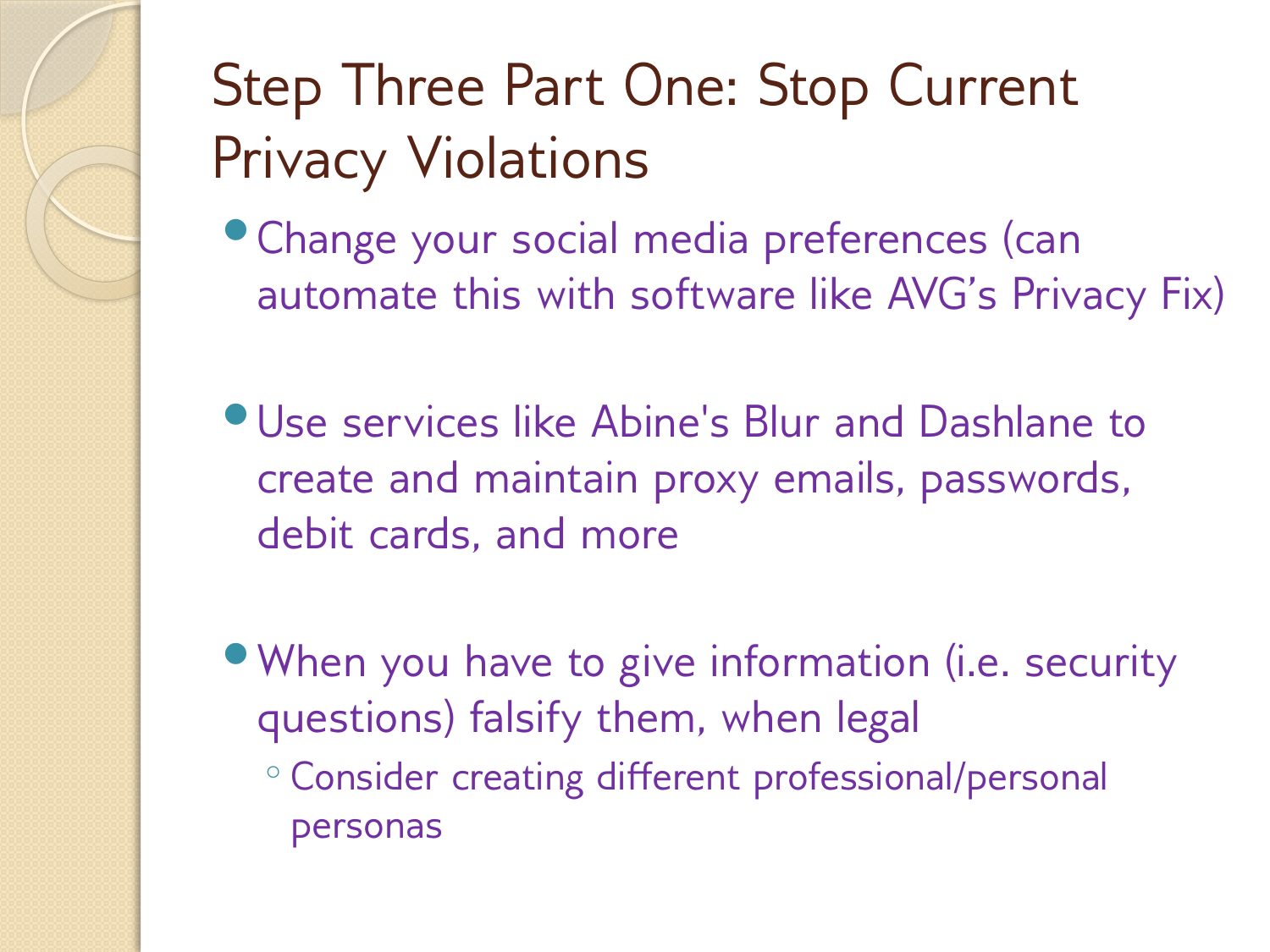

# Step Three Part One: Stop Current Privacy Violations
Change your social media preferences (can automate this with software like AVG’s Privacy Fix)

Use services like Abine's Blur and Dashlane to create and maintain proxy emails, passwords, debit cards, and more

When you have to give information (i.e. security questions) falsify them, when legal
Consider creating different professional/personal personas